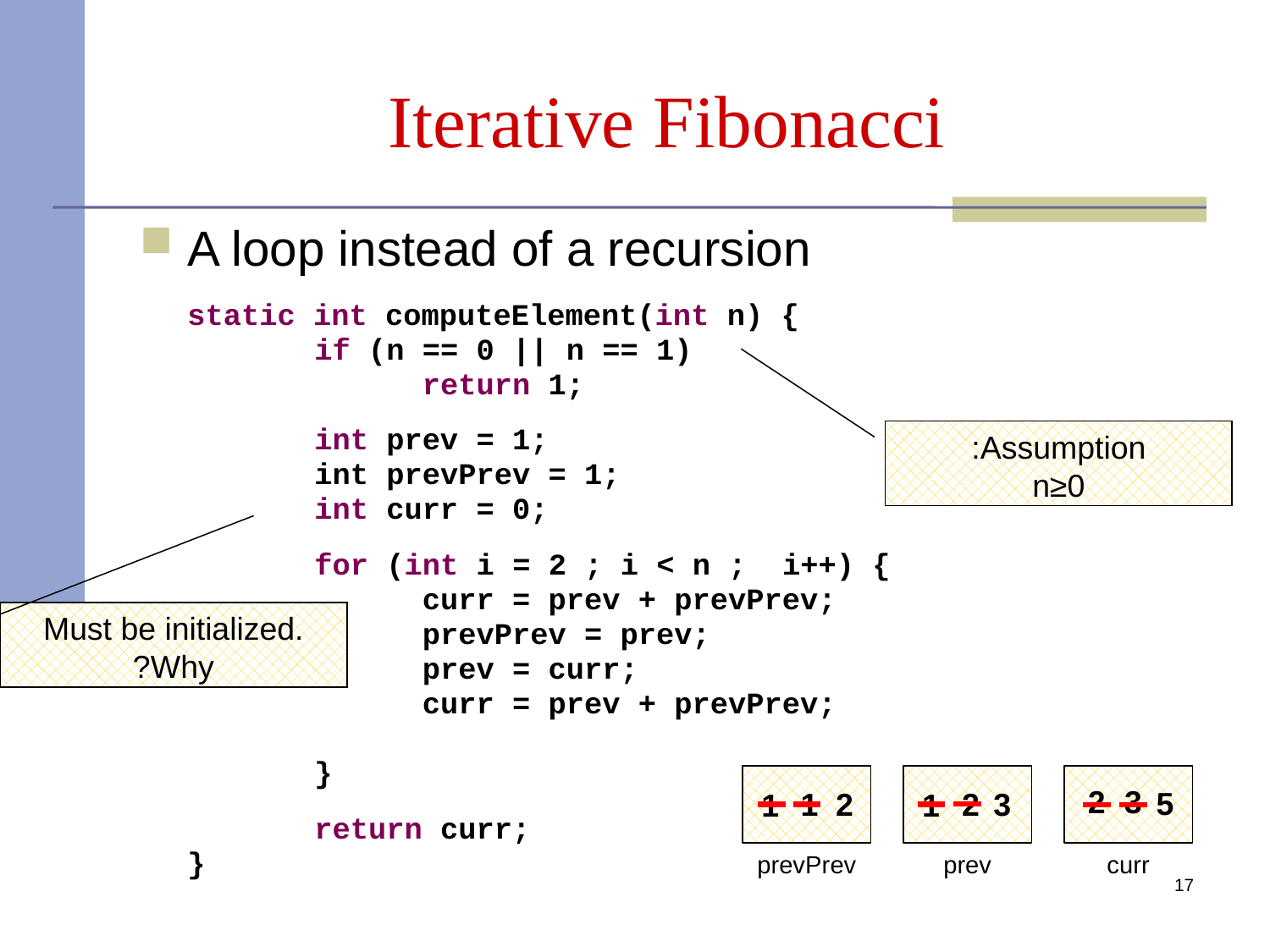

# Iterative Fibonacci
A loop instead of a recursion

	static int computeElement(int n) {
		if (n == 0 || n == 1)
		      return 1;

		int prev = 1;
		int prevPrev = 1;
		int curr = 0;

		for (int i = 2 ; i < n ;  i++) {
		      curr = prev + prevPrev;
		      prevPrev = prev;
		      prev = curr;
		      curr = prev + prevPrev;

		}

		return curr;
	}
Assumption:
n≥0
Must be initialized. Why?

1
1
prevPrev
prev
curr
3
2
5
3
1
2
2
17